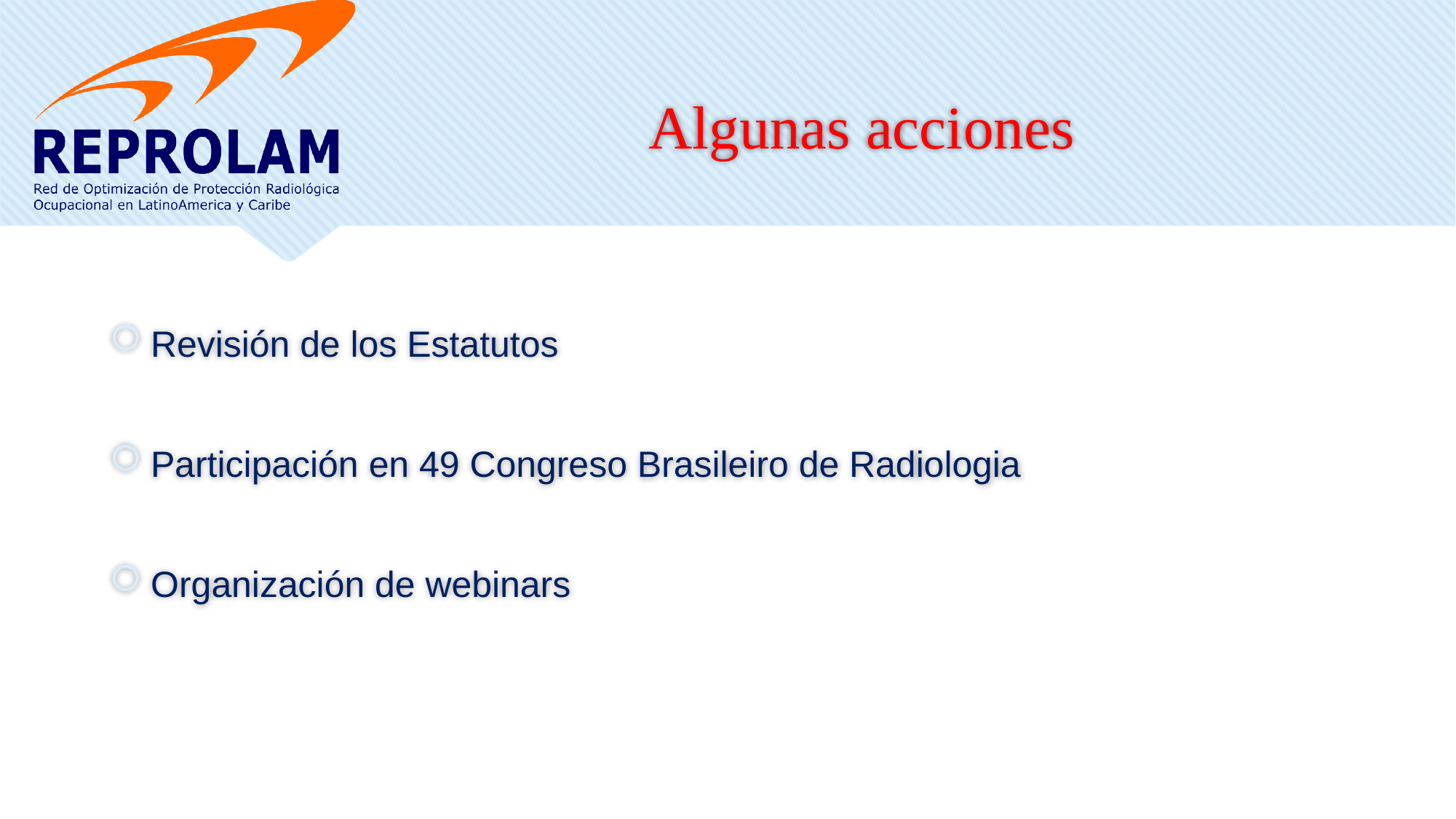

# Algunas acciones
Revisión de los Estatutos

Participación en 49 Congreso Brasileiro de Radiologia

Organización de webinars